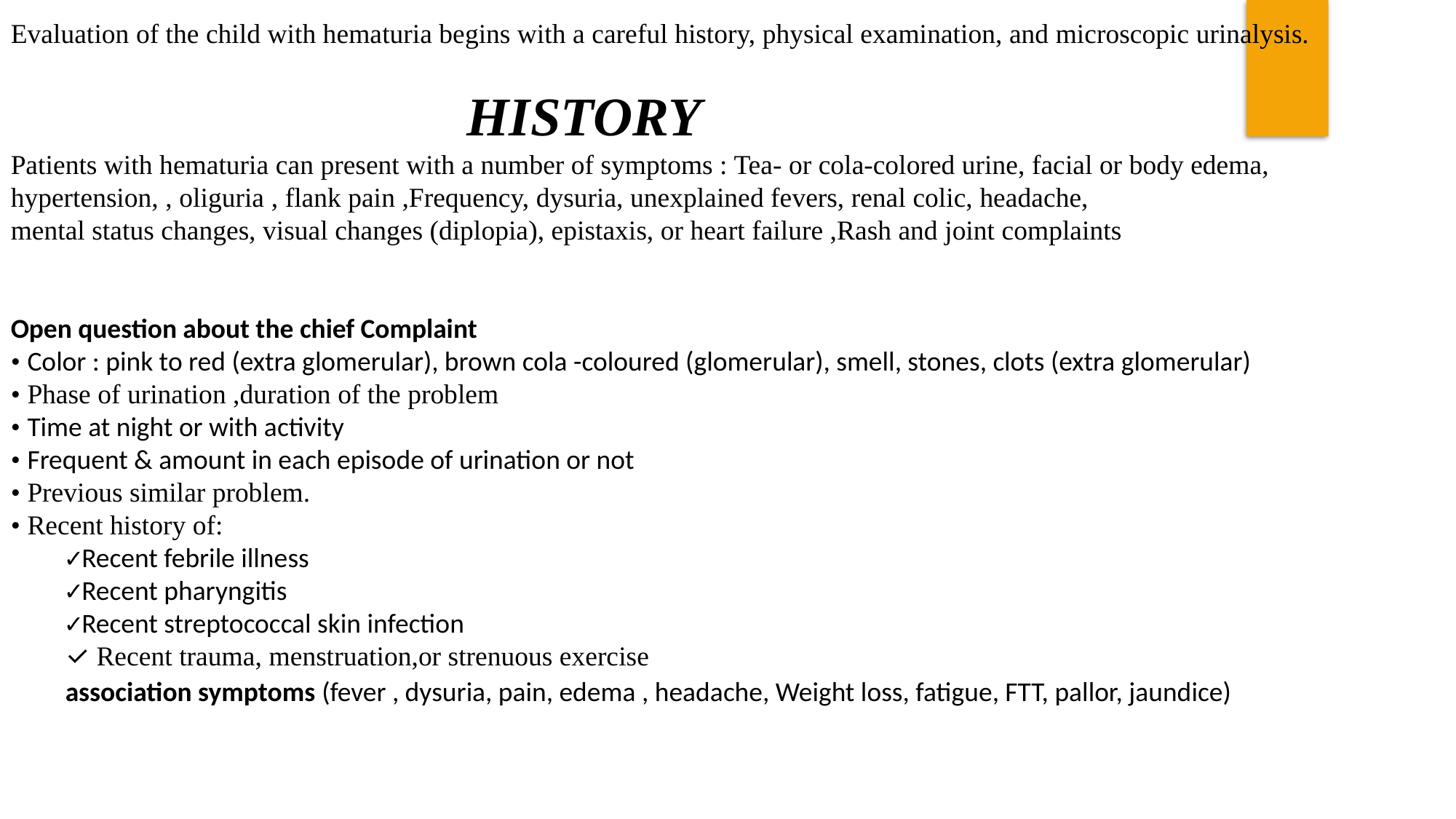

Evaluation of the child with hematuria begins with a careful history, physical examination, and microscopic urinalysis.

                                                                  HISTORY
Patients with hematuria can present with a number of symptoms : Tea- or cola-colored urine, facial or body edema,
hypertension, , oliguria , flank pain ,Frequency, dysuria, unexplained fevers, renal colic, headache,
mental status changes, visual changes (diplopia), epistaxis, or heart failure ,Rash and joint complaints

Open question about the chief Complaint
• Color : pink to red (extra glomerular), brown cola -coloured (glomerular), smell, stones, clots (extra glomerular)
• Phase of urination ,duration of the problem
• Time at night or with activity
• Frequent & amount in each episode of urination or not
• Previous similar problem.
• Recent history of:
✓Recent febrile illness
✓Recent pharyngitis
✓Recent streptococcal skin infection
✓ Recent trauma, menstruation,or strenuous exercise
association symptoms (fever , dysuria, pain, edema , headache, Weight loss, fatigue, FTT, pallor, jaundice)